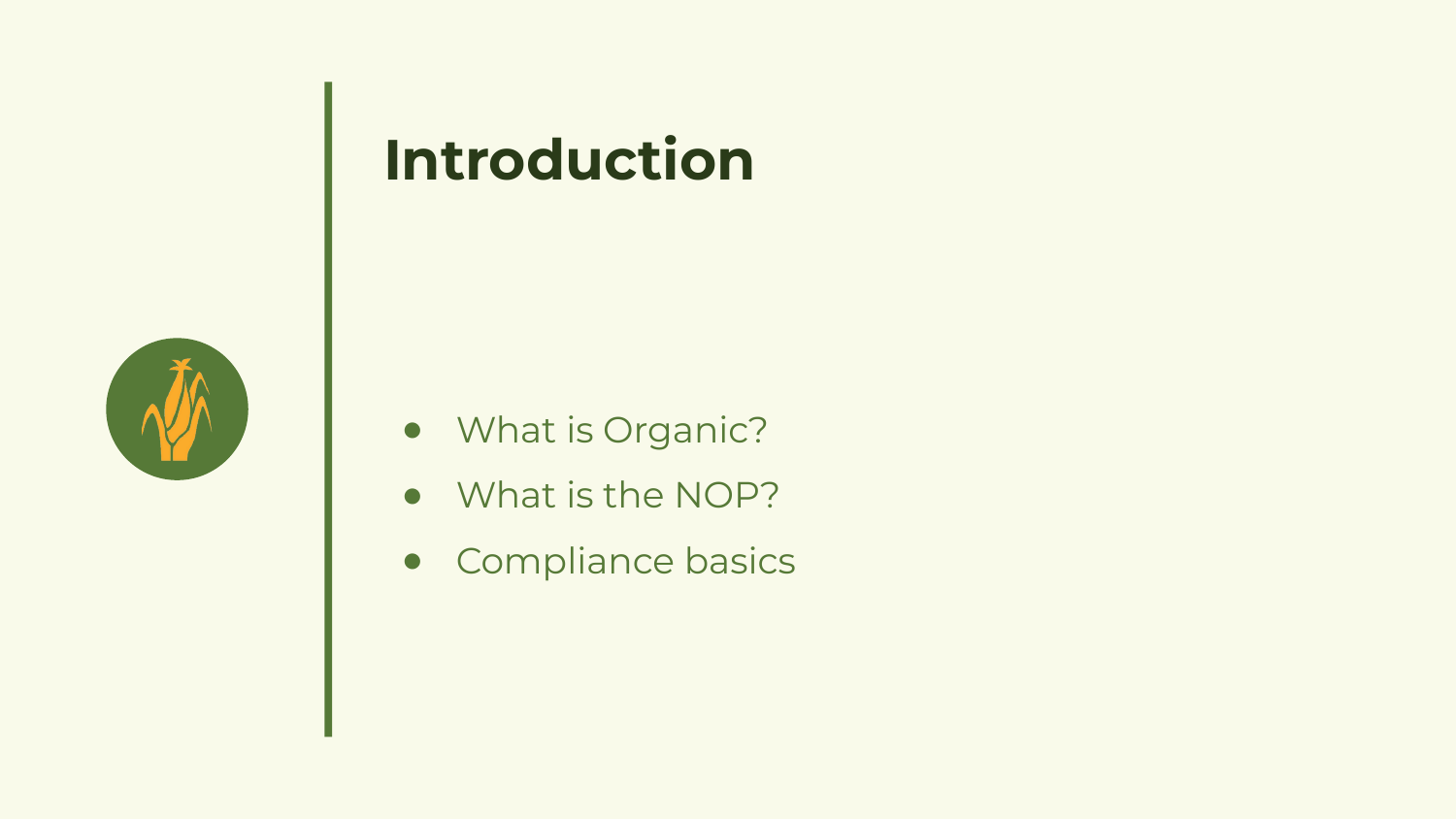

Introduction

What is Organic?
What is the NOP?
Compliance basics